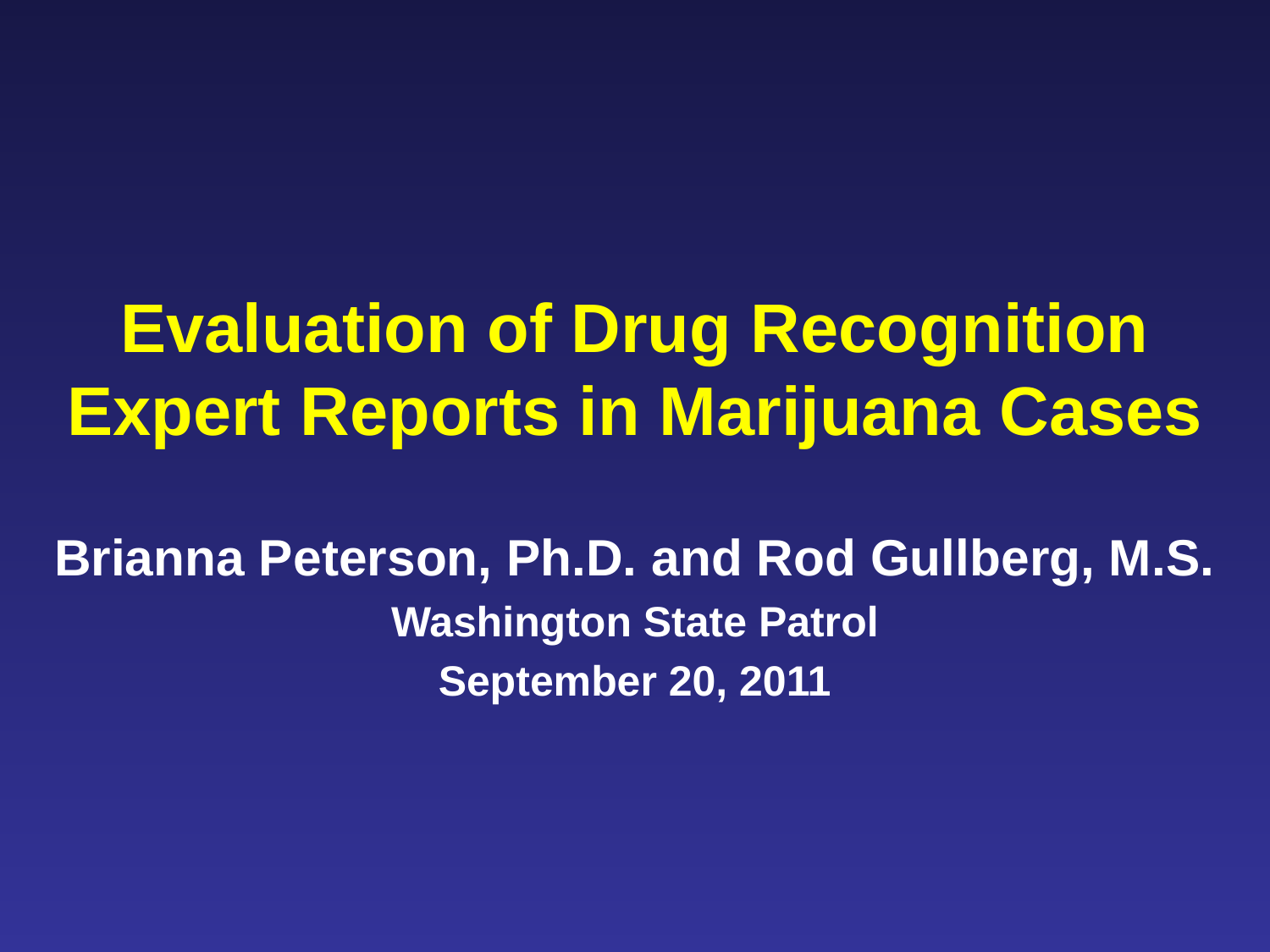

# Evaluation of Drug Recognition Expert Reports in Marijuana Cases
Brianna Peterson, Ph.D. and Rod Gullberg, M.S.
Washington State Patrol
September 20, 2011